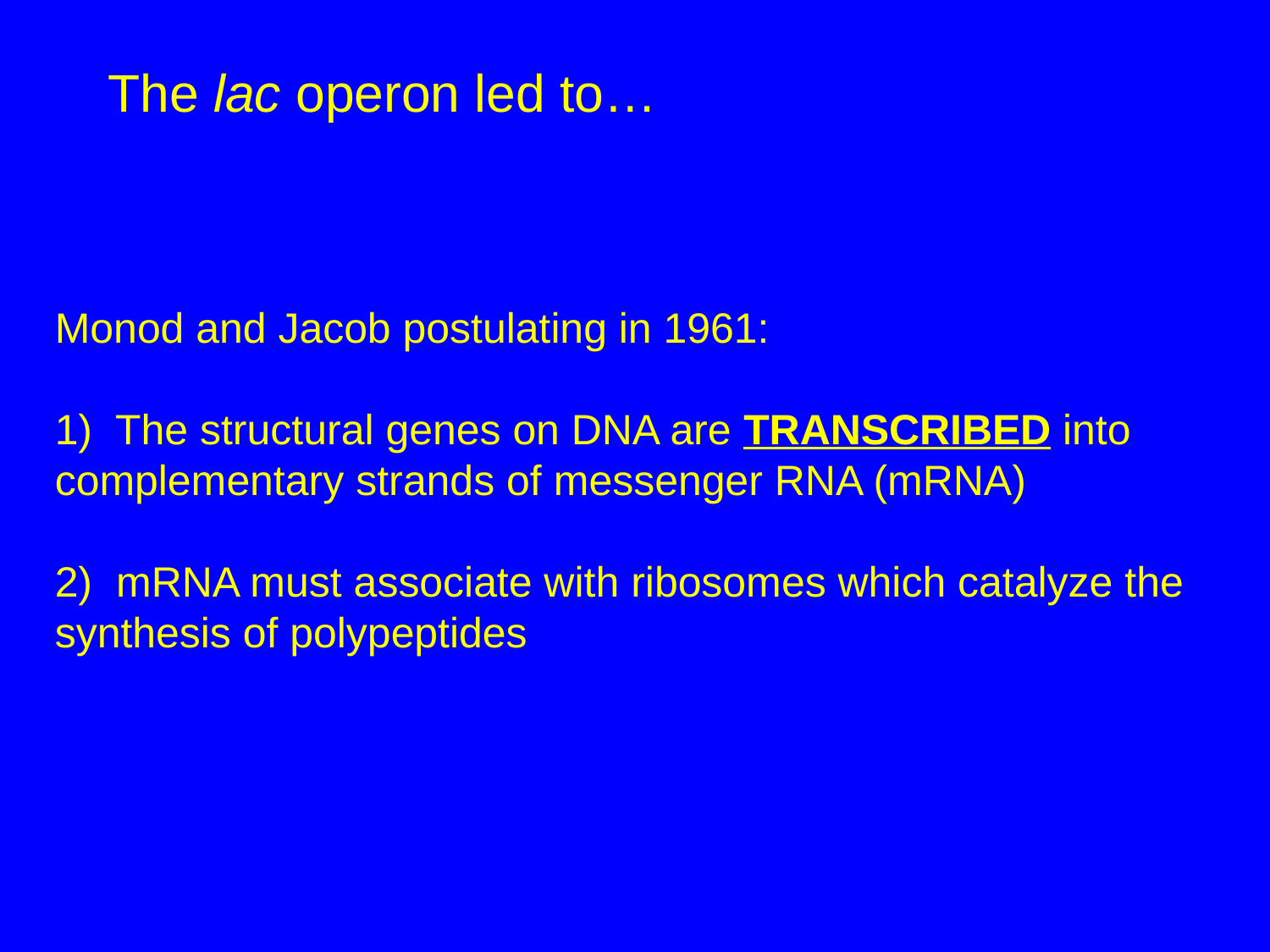

The lac operon led to…
Monod and Jacob postulating in 1961:

1)  The structural genes on DNA are TRANSCRIBED into complementary strands of messenger RNA (mRNA)

2)  mRNA must associate with ribosomes which catalyze the synthesis of polypeptides